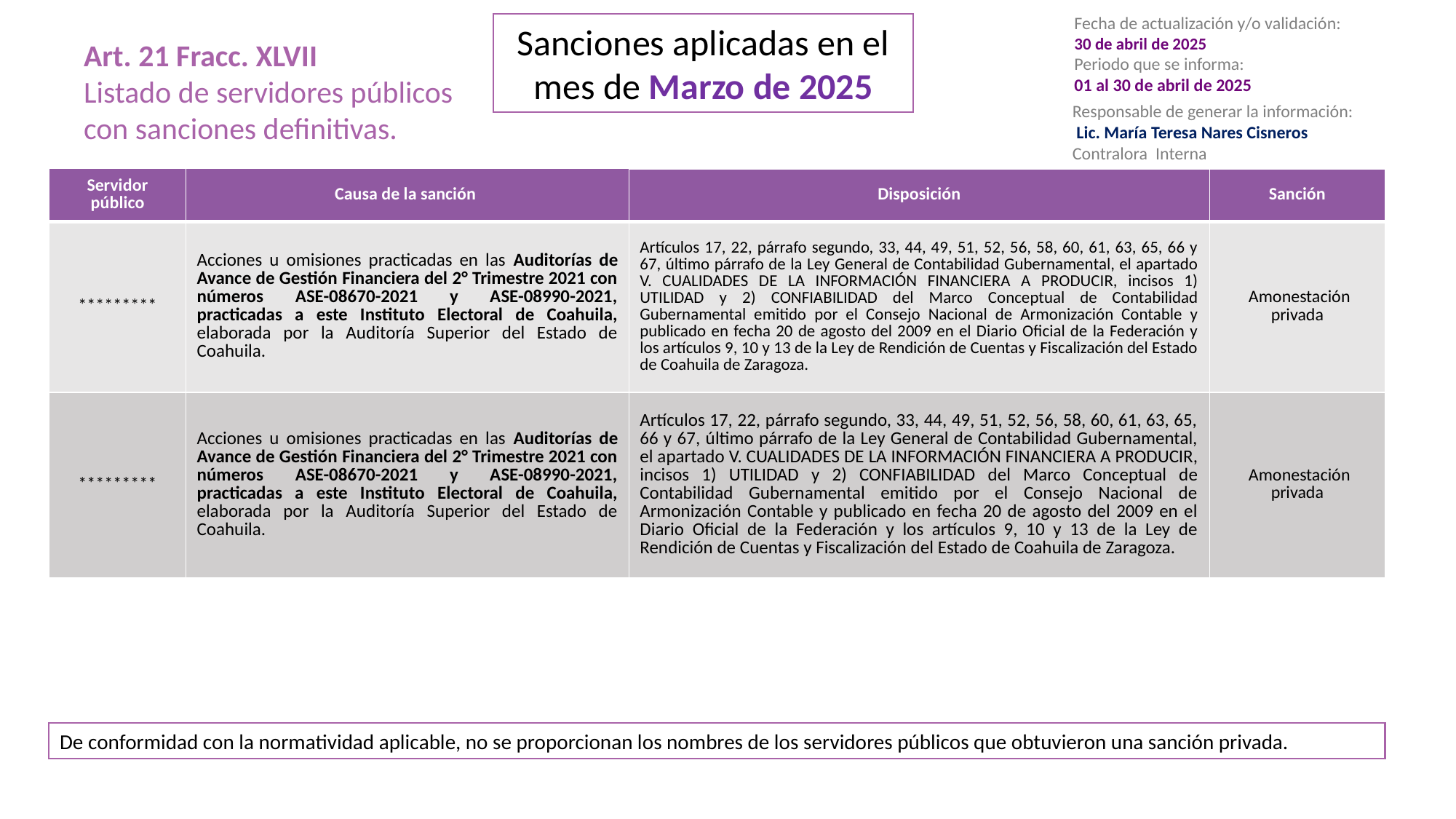

Fecha de actualización y/o validación:
30 de abril de 2025
Periodo que se informa:
01 al 30 de abril de 2025

Responsable de generar la información:
 Lic. María Teresa Nares Cisneros
Contralora  Interna
Sanciones aplicadas en el mes de Marzo de 2025
Art. 21 Fracc. XLVII
Listado de servidores públicos con sanciones definitivas.

| Servidor público | Causa de la sanción | Disposición | Sanción |
| --- | --- | --- | --- |
| \*\*\*\*\*\*\*\*\* | Acciones u omisiones practicadas en las Auditorías de Avance de Gestión Financiera del 2° Trimestre 2021 con números ASE-08670-2021 y ASE-08990-2021, practicadas a este Instituto Electoral de Coahuila, elaborada por la Auditoría Superior del Estado de Coahuila. | Artículos 17, 22, párrafo segundo, 33, 44, 49, 51, 52, 56, 58, 60, 61, 63, 65, 66 y 67, último párrafo de la Ley General de Contabilidad Gubernamental, el apartado V. CUALIDADES DE LA INFORMACIÓN FINANCIERA A PRODUCIR, incisos 1) UTILIDAD y 2) CONFIABILIDAD del Marco Conceptual de Contabilidad Gubernamental emitido por el Consejo Nacional de Armonización Contable y publicado en fecha 20 de agosto del 2009 en el Diario Oficial de la Federación y los artículos 9, 10 y 13 de la Ley de Rendición de Cuentas y Fiscalización del Estado de Coahuila de Zaragoza. | Amonestación privada |
| \*\*\*\*\*\*\*\*\* | Acciones u omisiones practicadas en las Auditorías de Avance de Gestión Financiera del 2° Trimestre 2021 con números ASE-08670-2021 y ASE-08990-2021, practicadas a este Instituto Electoral de Coahuila, elaborada por la Auditoría Superior del Estado de Coahuila. | Artículos 17, 22, párrafo segundo, 33, 44, 49, 51, 52, 56, 58, 60, 61, 63, 65, 66 y 67, último párrafo de la Ley General de Contabilidad Gubernamental, el apartado V. CUALIDADES DE LA INFORMACIÓN FINANCIERA A PRODUCIR, incisos 1) UTILIDAD y 2) CONFIABILIDAD del Marco Conceptual de Contabilidad Gubernamental emitido por el Consejo Nacional de Armonización Contable y publicado en fecha 20 de agosto del 2009 en el Diario Oficial de la Federación y los artículos 9, 10 y 13 de la Ley de Rendición de Cuentas y Fiscalización del Estado de Coahuila de Zaragoza. | Amonestación privada |
De conformidad con la normatividad aplicable, no se proporcionan los nombres de los servidores públicos que obtuvieron una sanción privada.